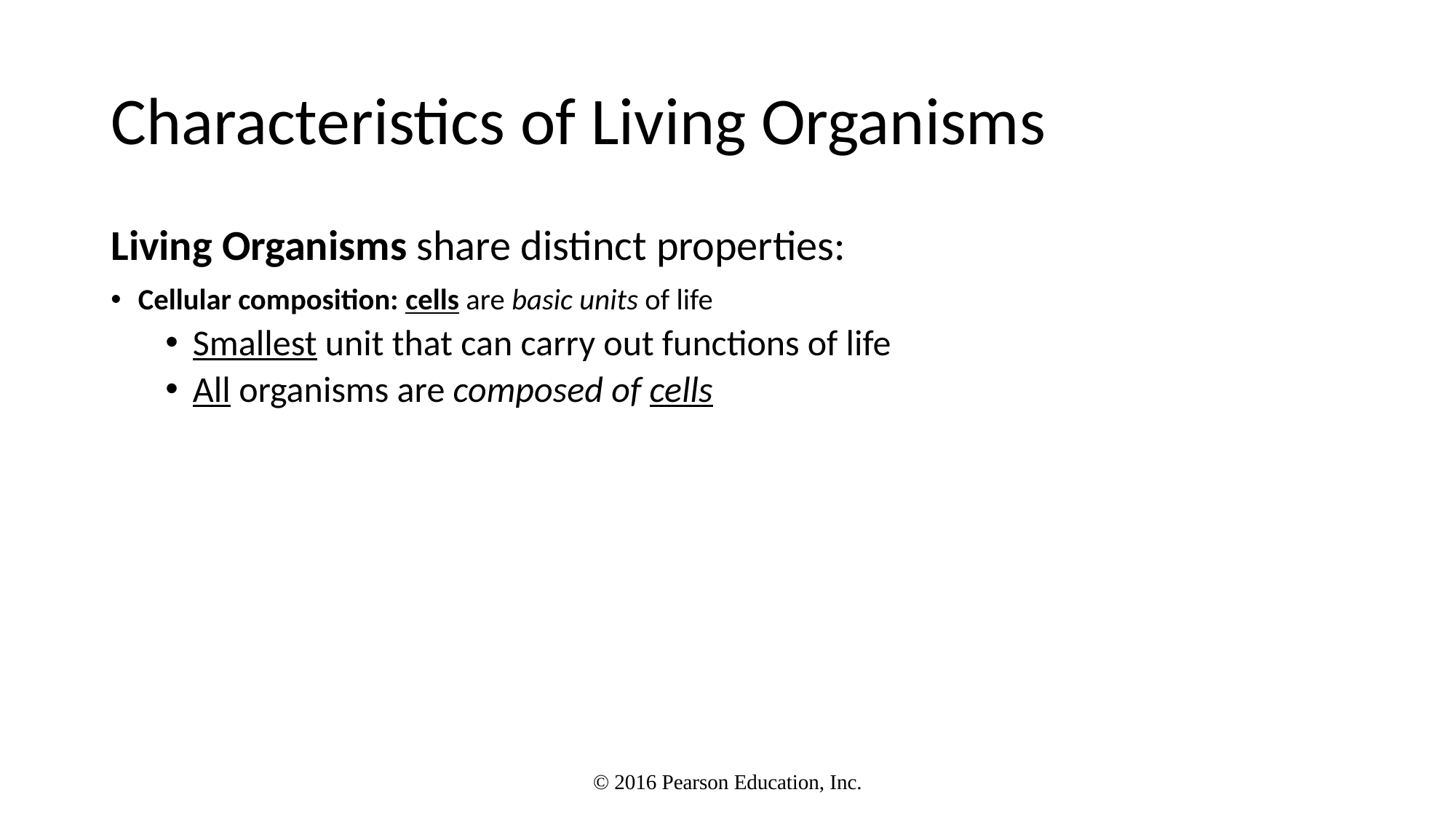

# Characteristics of Living Organisms
Living Organisms share distinct properties:
Cellular composition: cells are basic units of life
Smallest unit that can carry out functions of life
All organisms are composed of cells
© 2016 Pearson Education, Inc.